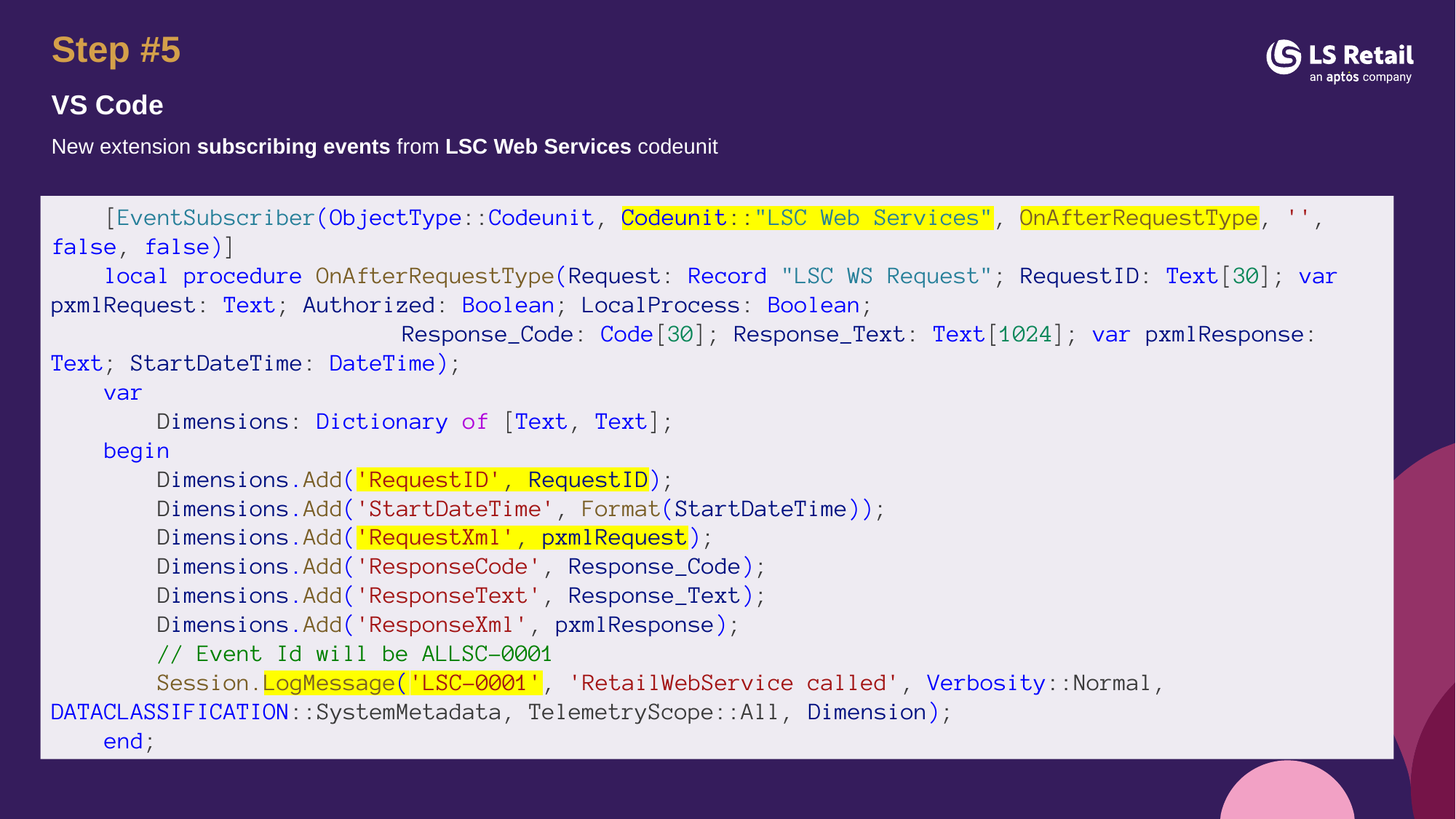

# Step #5
VS Code
New extension subscribing events from LSC Web Services codeunit

    [EventSubscriber(ObjectType::Codeunit, Codeunit::"LSC Web Services", OnAfterRequestType, '', false, false)]
    local procedure OnAfterRequestType(Request: Record "LSC WS Request"; RequestID: Text[30]; var pxmlRequest: Text; Authorized: Boolean; LocalProcess: Boolean;
		          Response_Code: Code[30]; Response_Text: Text[1024]; var pxmlResponse: Text; StartDateTime: DateTime);
    var
        Dimensions: Dictionary of [Text, Text];
    begin
        Dimensions.Add('RequestID', RequestID);
        Dimensions.Add('StartDateTime', Format(StartDateTime));
        Dimensions.Add('RequestXml', pxmlRequest);
        Dimensions.Add('ResponseCode', Response_Code);
        Dimensions.Add('ResponseText', Response_Text);
        Dimensions.Add('ResponseXml', pxmlResponse);
        // Event Id will be ALLSC-0001
        Session.LogMessage('LSC-0001', 'RetailWebService called', Verbosity::Normal, DATACLASSIFICATION::SystemMetadata, TelemetryScope::All, Dimension);
    end;